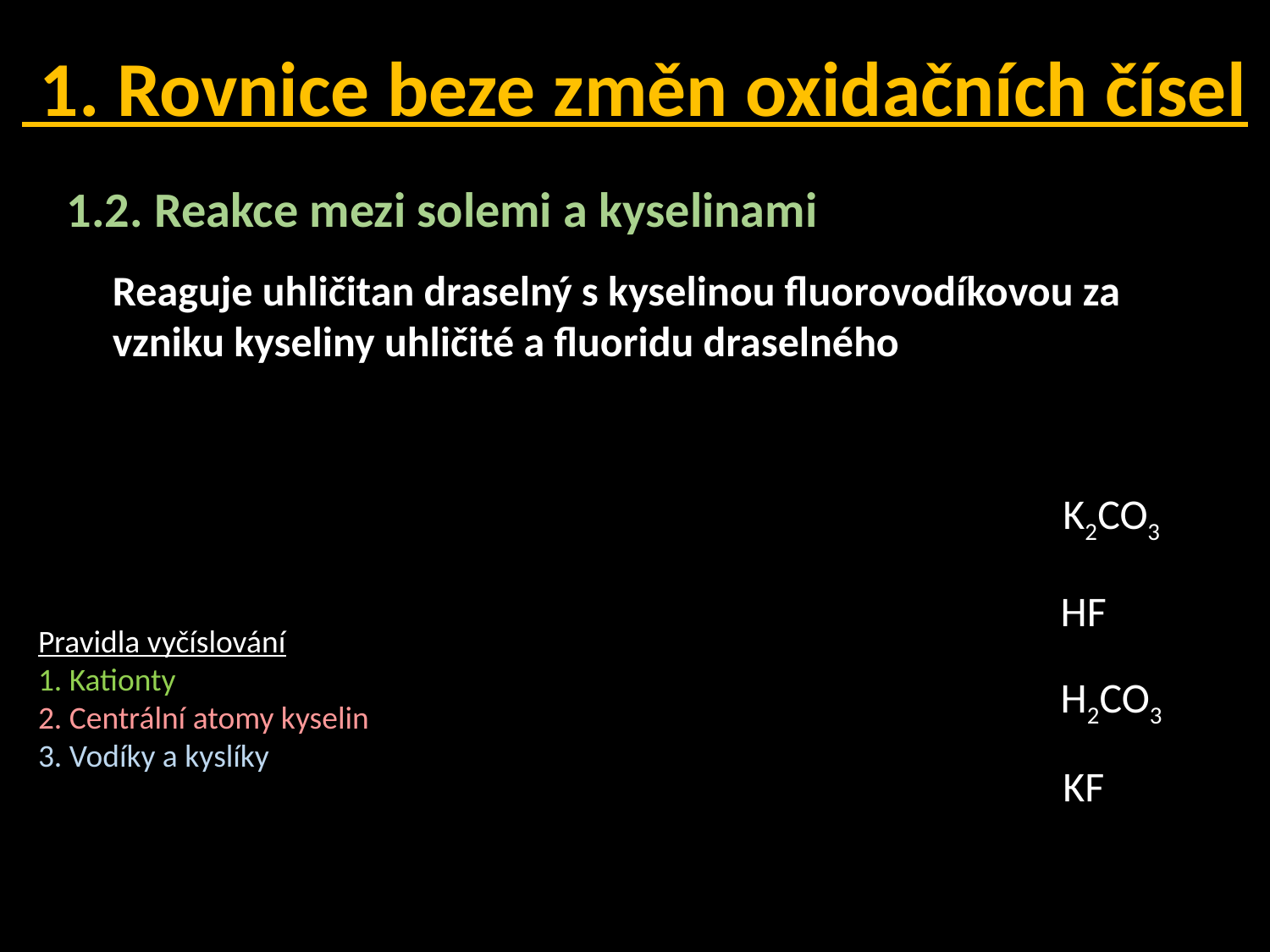

1. Rovnice beze změn oxidačních čísel
1.2. Reakce mezi solemi a kyselinami
Reaguje uhličitan draselný s kyselinou fluorovodíkovou za vzniku kyseliny uhličité a fluoridu draselného
K2CO3

Pravidla vyčíslování
1. Kationty
2. Centrální atomy kyselin
3. Vodíky a kyslíky

HF
H2CO3
KF